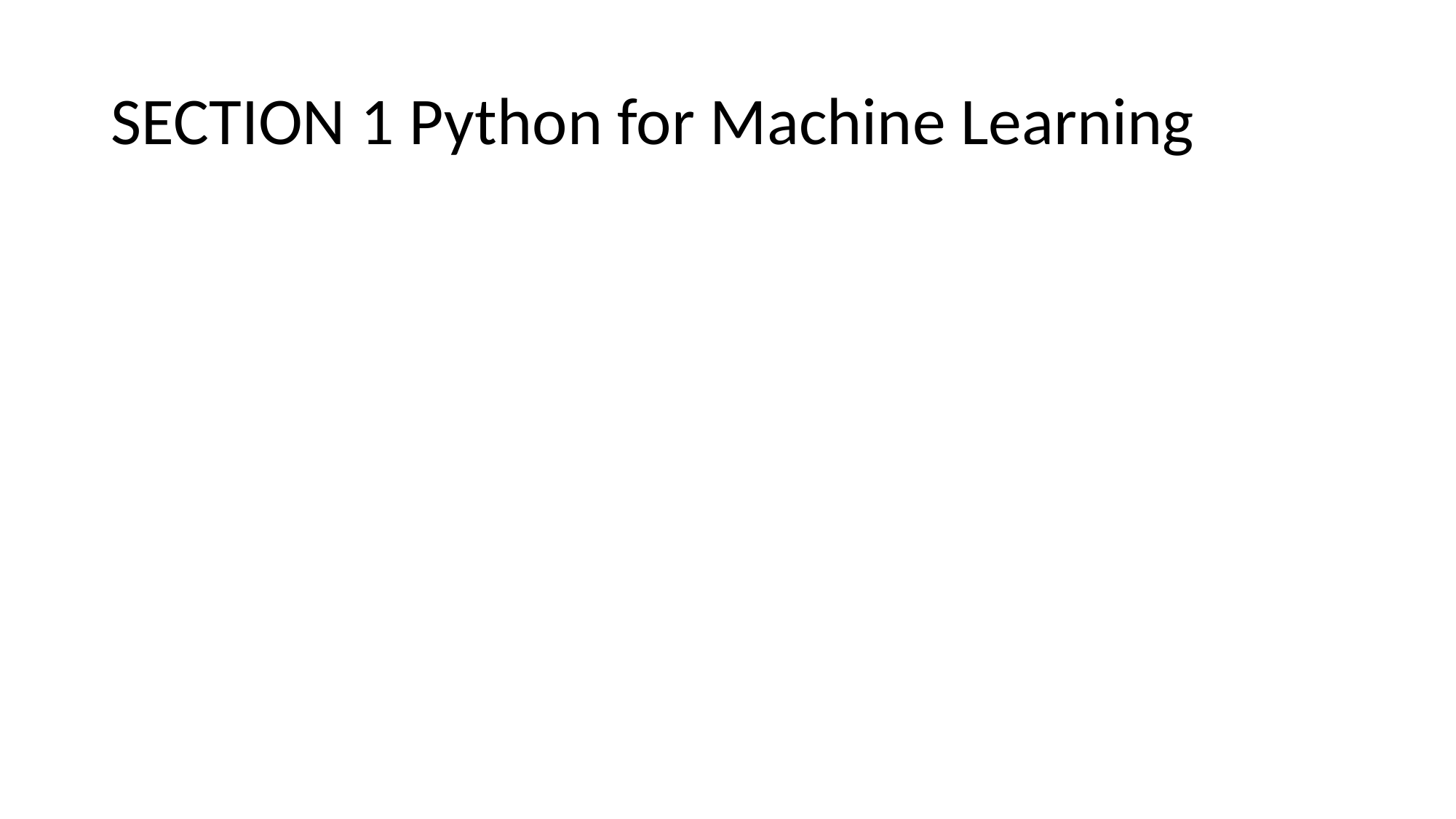

# SECTION 1 Python for Machine Learning